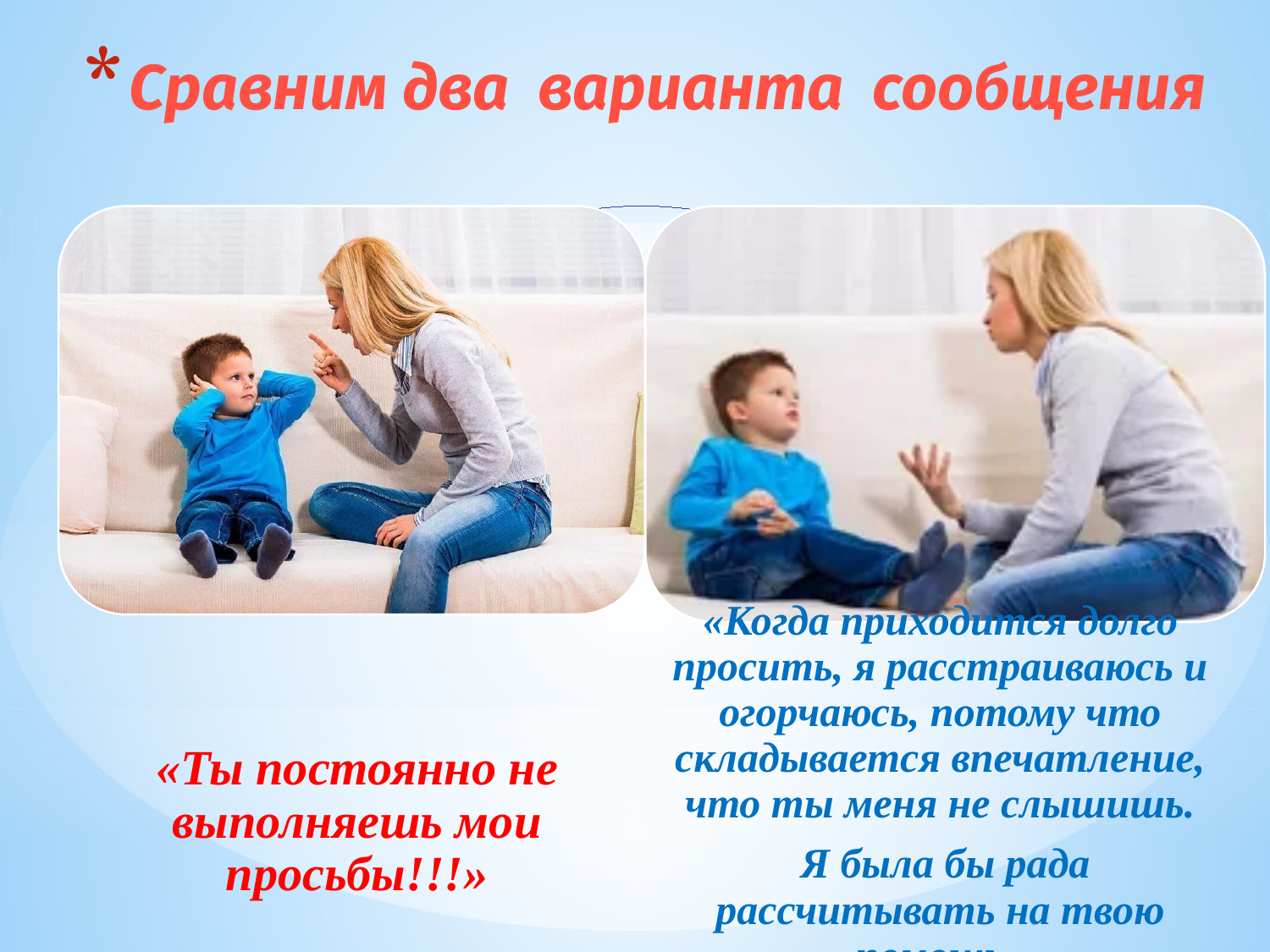

# Сравним два  варианта  сообщения

«Ты постоянно не выполняешь мои просьбы!!!»
«Когда приходится долго просить, я расстраиваюсь и огорчаюсь, потому что складывается впечатление, что ты меня не слышишь.
 Я была бы рада рассчитывать на твою помощь»